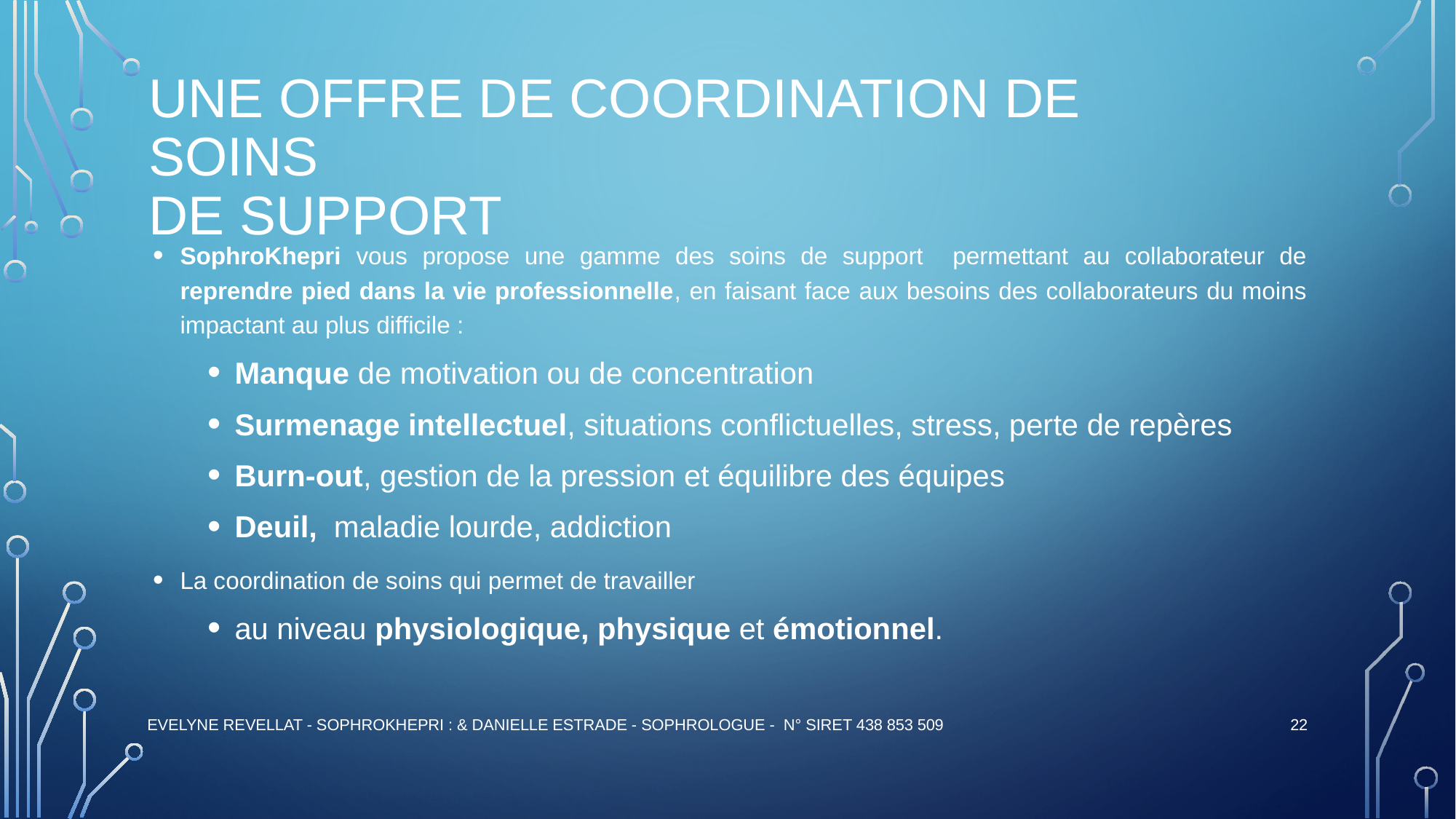

# Une offre de coordination de soins de support
SophroKhepri vous propose une gamme des soins de support  permettant au collaborateur de reprendre pied dans la vie professionnelle, en faisant face aux besoins des collaborateurs du moins impactant au plus difficile :
Manque de motivation ou de concentration
Surmenage intellectuel, situations conflictuelles, stress, perte de repères
Burn-out, gestion de la pression et équilibre des équipes
Deuil,  maladie lourde, addiction
La coordination de soins qui permet de travailler
au niveau physiologique, physique et émotionnel.

22
evelyne revellat - Sophrokhepri : & Danielle Estrade - SOPHROLOGUE -  N° Siret 438 853 509